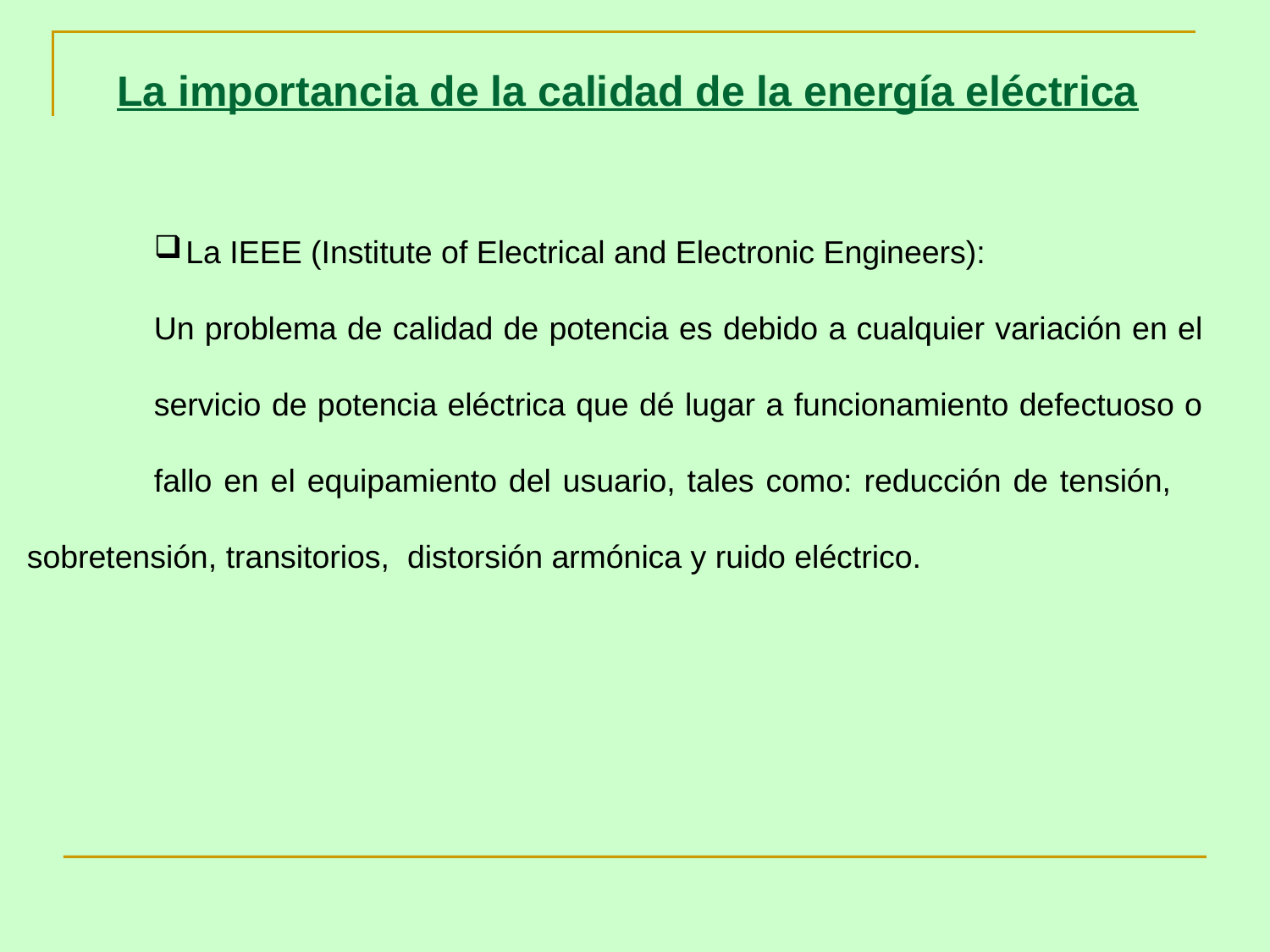

La importancia de la calidad de la energía eléctrica

La IEEE (Institute of Electrical and Electronic Engineers):
	Un problema de calidad de potencia es debido a cualquier variación en el 	servicio de potencia eléctrica que dé lugar a funcionamiento defectuoso o 	fallo en el equipamiento del usuario, tales como: reducción de tensión, 	sobretensión, transitorios,  distorsión armónica y ruido eléctrico.